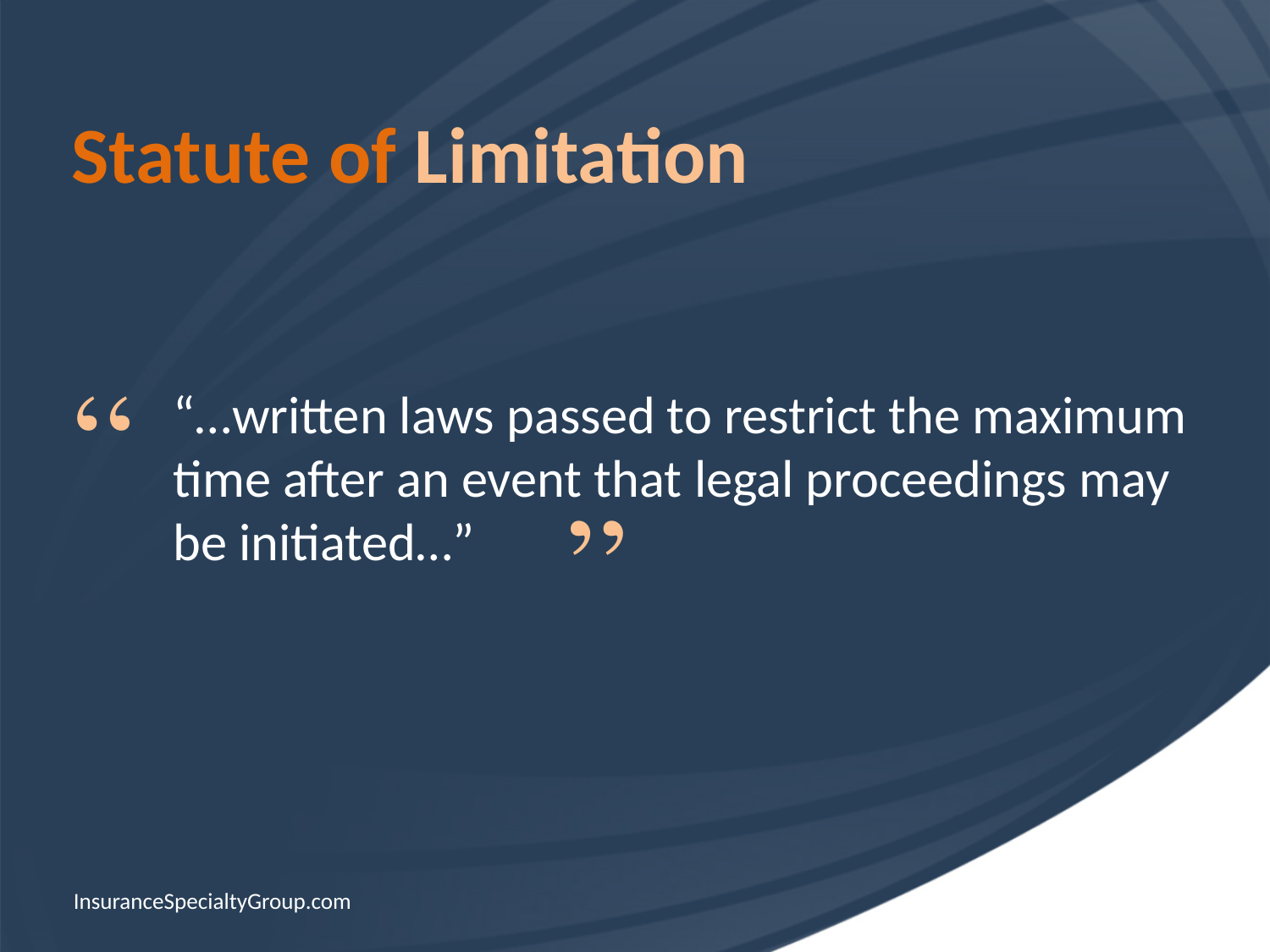

# Statute of Limitation
“
“…written laws passed to restrict the maximum time after an event that legal proceedings may be initiated…”
”
InsuranceSpecialtyGroup.com